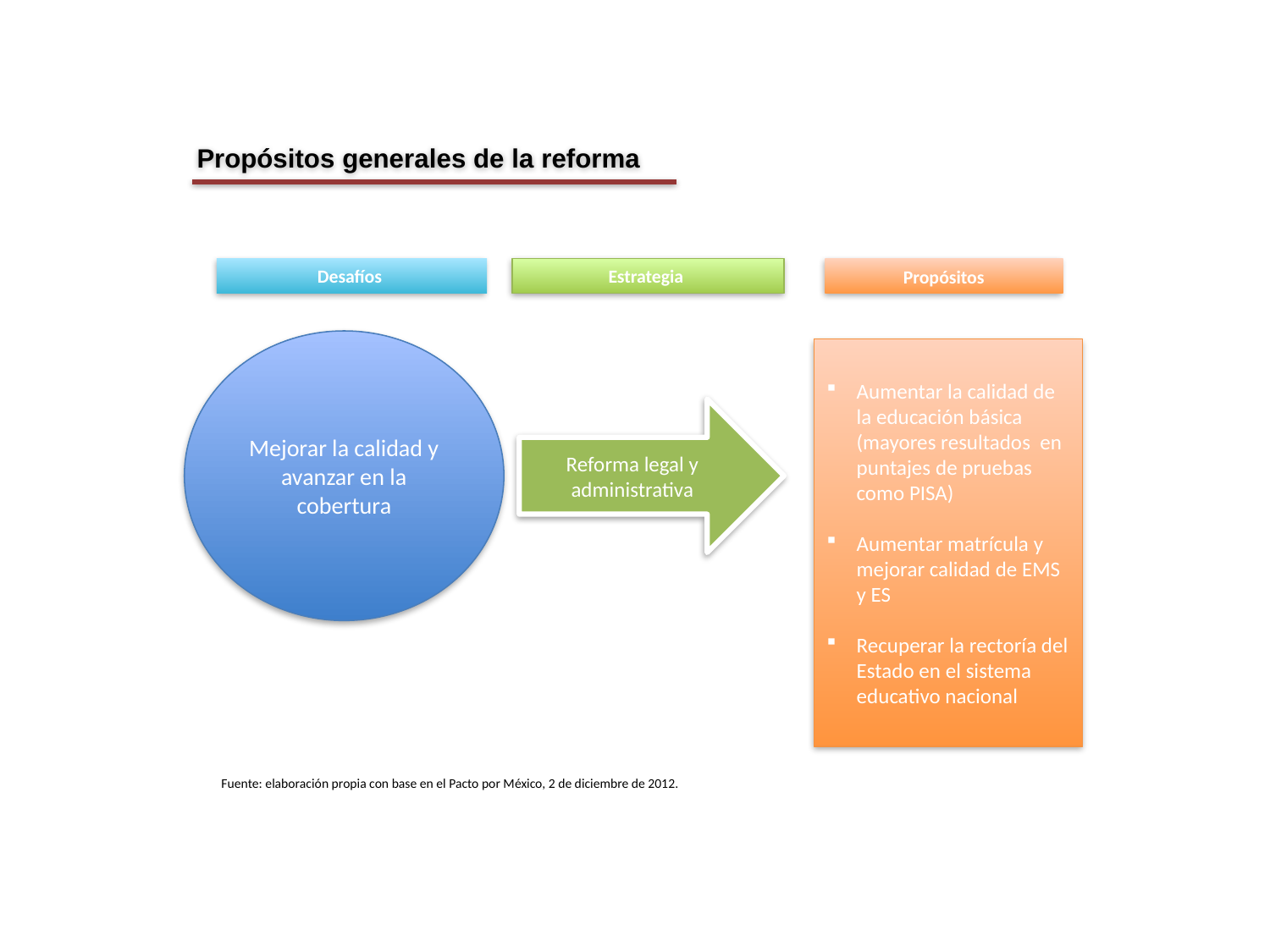

Propósitos generales de la reforma
Desafíos
Estrategia
Propósitos
Mejorar la calidad y avanzar en la cobertura
Aumentar la calidad de la educación básica (mayores resultados  en puntajes de pruebas como PISA)

Aumentar matrícula y mejorar calidad de EMS y ES

Recuperar la rectoría del Estado en el sistema educativo nacional
Reforma legal y administrativa
Fuente: elaboración propia con base en el Pacto por México, 2 de diciembre de 2012.